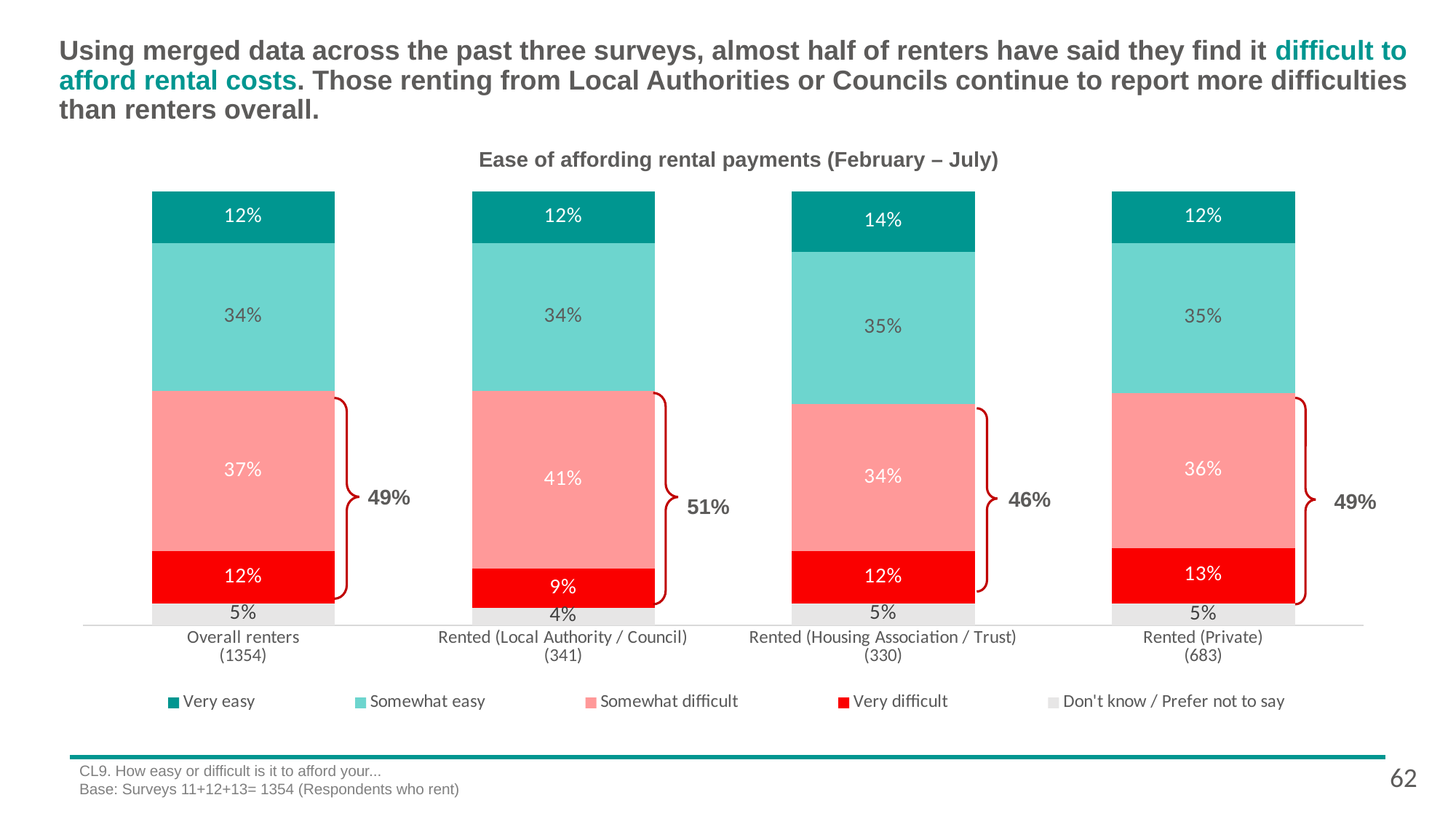

# Using merged data across the past three surveys, almost half of renters have said they find it difficult to afford rental costs. Those renting from Local Authorities or Councils continue to report more difficulties than renters overall.
Ease of affording rental payments (February – July)

### Chart

| Category | Don't know / Prefer not to say | Very difficult | Somewhat difficult | Somewhat easy | Very easy |
|---|---|---|---|---|---|
| Overall renters
(1354) | 0.05 | 0.12 | 0.37 | 0.34 | 0.12 |
| Rented (Local Authority / Council)
(341) | 0.04 | 0.09 | 0.41 | 0.34 | 0.12 |
| Rented (Housing Association / Trust)
(330) | 0.05 | 0.12 | 0.34 | 0.35 | 0.14 |
| Rented (Private)
(683) | 0.05 | 0.13 | 0.36 | 0.35 | 0.12 |

49%
46%
49%
51%
62
CL9. How easy or difficult is it to afford your...
Base: Surveys 11+12+13= 1354 (Respondents who rent)